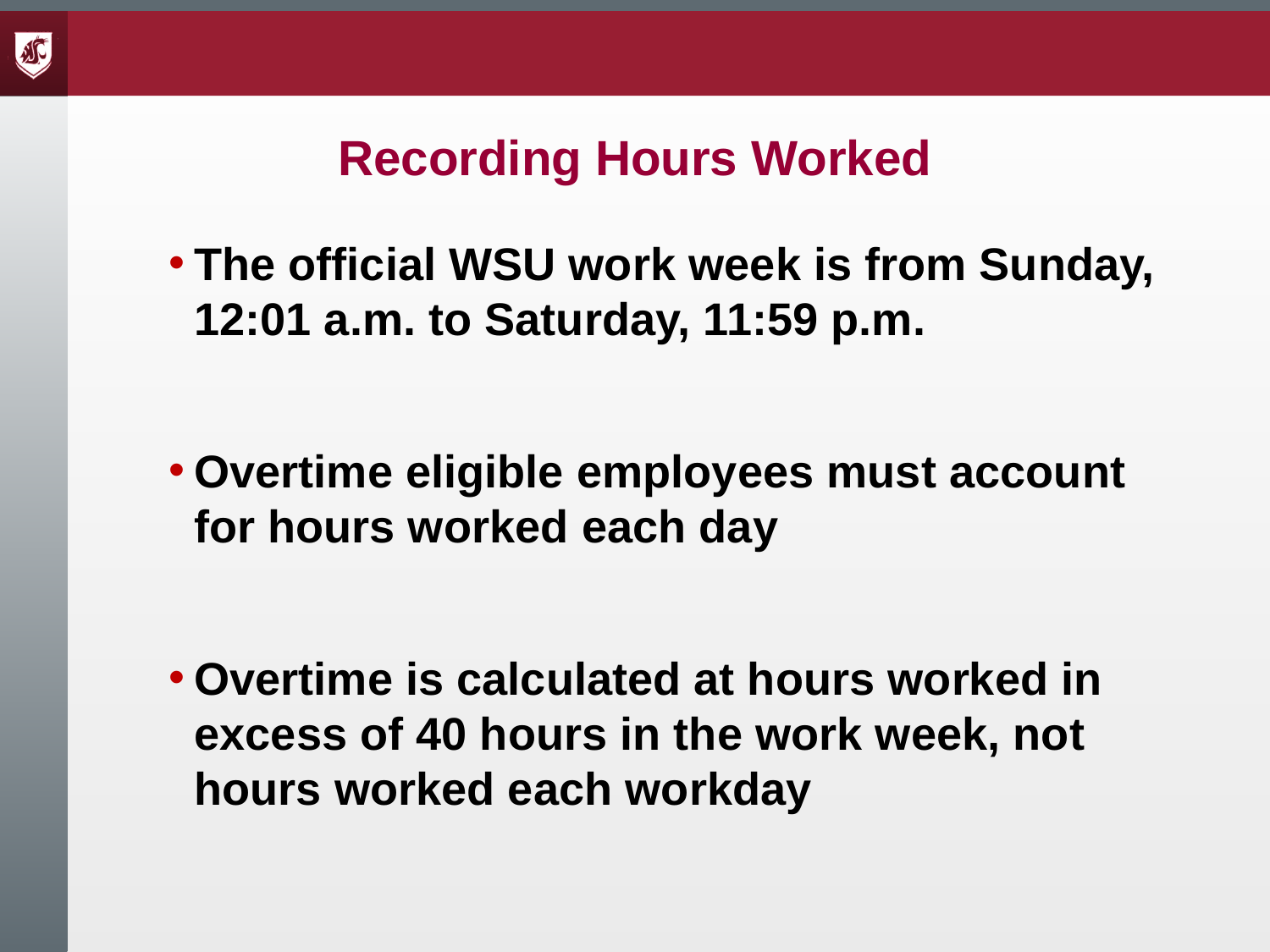

# Recording Hours Worked
The official WSU work week is from Sunday, 12:01 a.m. to Saturday, 11:59 p.m.

Overtime eligible employees must account for hours worked each day

Overtime is calculated at hours worked in excess of 40 hours in the work week, not hours worked each workday